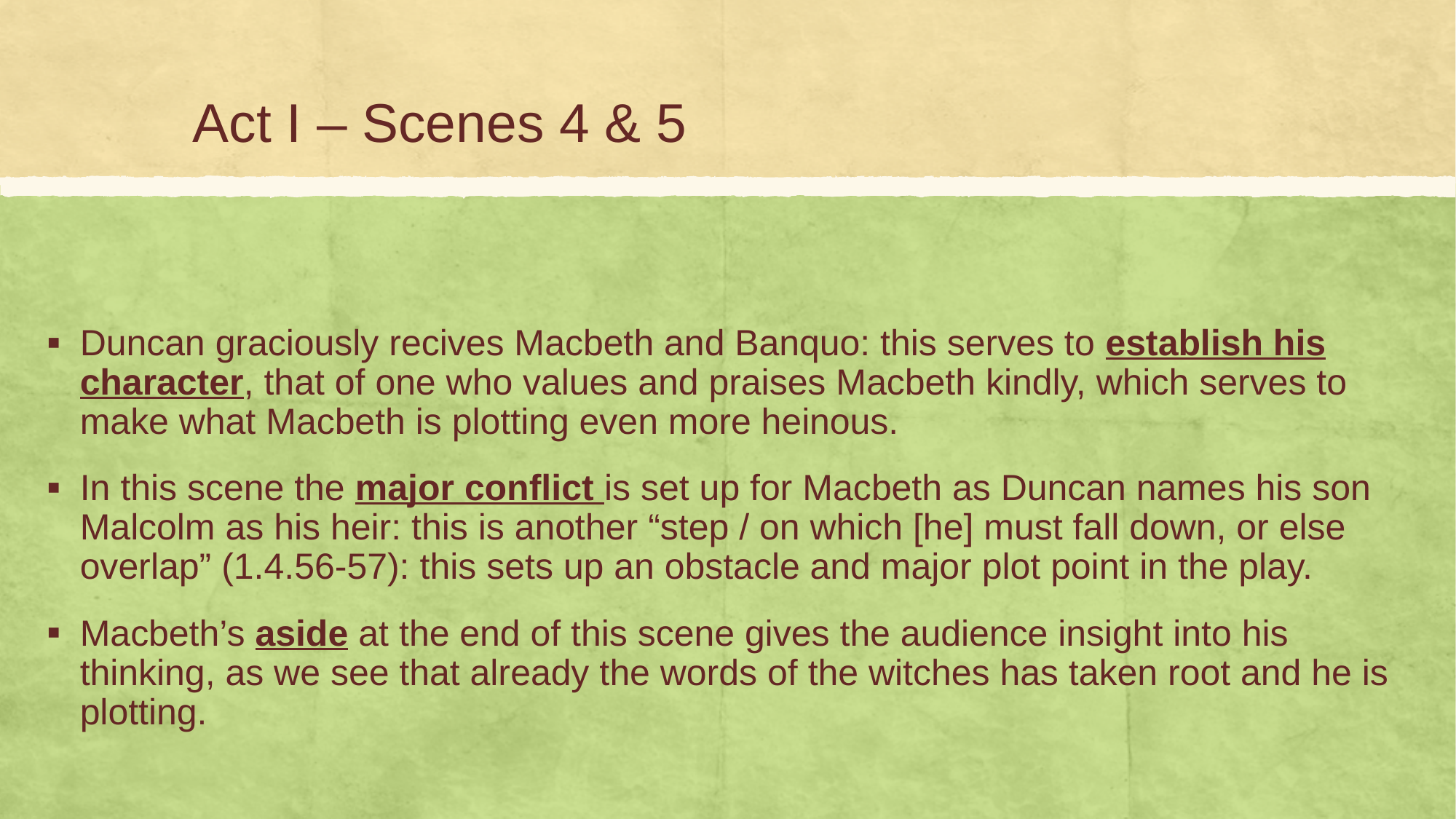

# Act I – Scenes 4 & 5
Duncan graciously recives Macbeth and Banquo: this serves to establish his character, that of one who values and praises Macbeth kindly, which serves to make what Macbeth is plotting even more heinous.
In this scene the major conflict is set up for Macbeth as Duncan names his son Malcolm as his heir: this is another “step / on which [he] must fall down, or else overlap” (1.4.56-57): this sets up an obstacle and major plot point in the play.
Macbeth’s aside at the end of this scene gives the audience insight into his thinking, as we see that already the words of the witches has taken root and he is plotting.